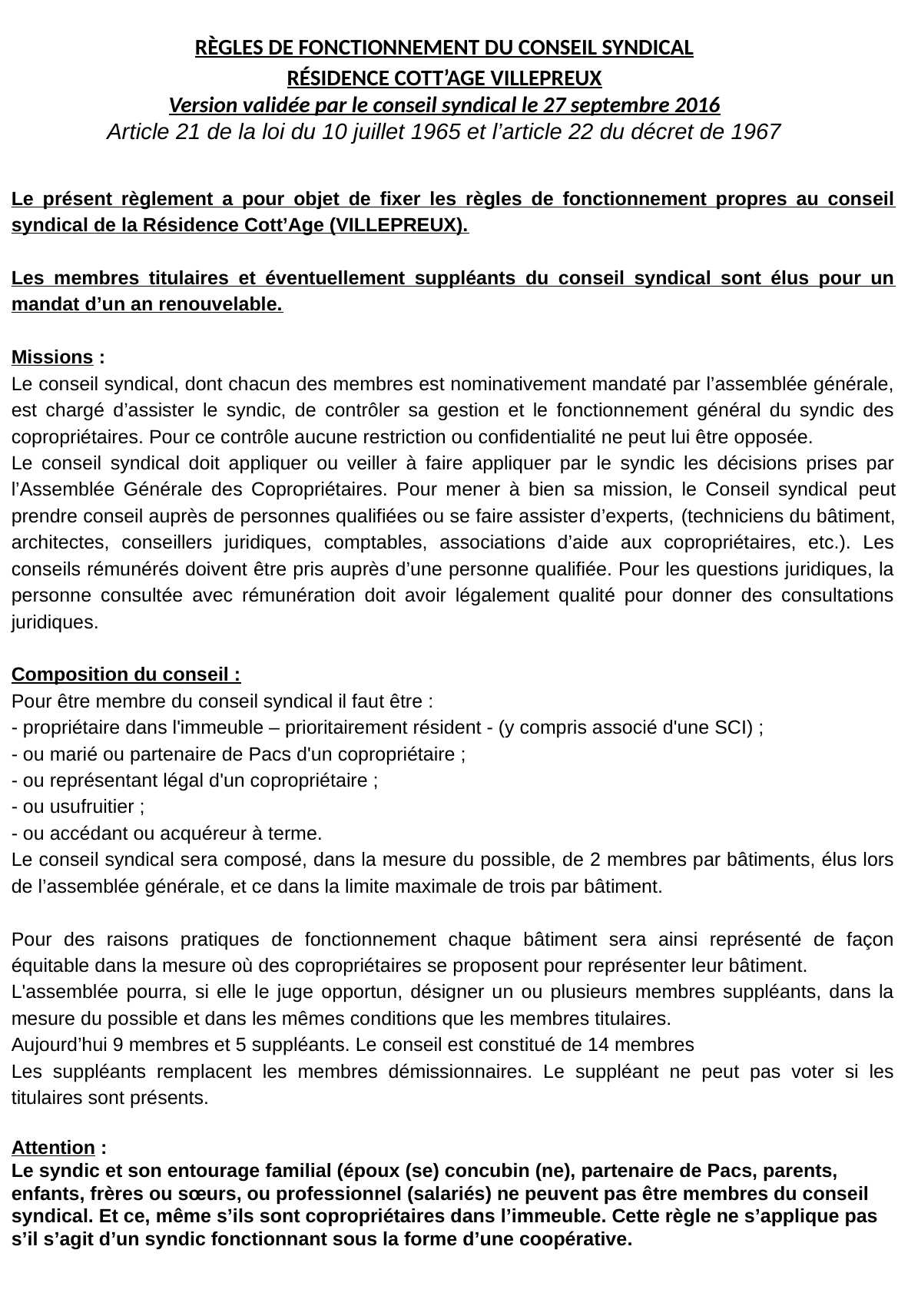

RÈGLES DE FONCTIONNEMENT DU CONSEIL SYNDICAL
RÉSIDENCE COTT’AGE VILLEPREUX
Version validée par le conseil syndical le 27 septembre 2016
Article 21 de la loi du 10 juillet 1965 et l’article 22 du décret de 1967
Le présent règlement a pour objet de fixer les règles de fonctionnement propres au conseil syndical de la Résidence Cott’Age (VILLEPREUX).

Les membres titulaires et éventuellement suppléants du conseil syndical sont élus pour un mandat d’un an renouvelable.

Missions :
Le conseil syndical, dont chacun des membres est nominativement mandaté par l’assemblée générale, est chargé d’assister le syndic, de contrôler sa gestion et le fonctionnement général du syndic des copropriétaires. Pour ce contrôle aucune restriction ou confidentialité ne peut lui être opposée.
Le conseil syndical doit appliquer ou veiller à faire appliquer par le syndic les décisions prises par l’Assemblée Générale des Copropriétaires. Pour mener à bien sa mission, le Conseil syndical peut prendre conseil auprès de personnes qualifiées ou se faire assister d’experts, (techniciens du bâtiment, architectes, conseillers juridiques, comptables, associations d’aide aux copropriétaires, etc.). Les conseils rémunérés doivent être pris auprès d’une personne qualifiée. Pour les questions juridiques, la personne consultée avec rémunération doit avoir légalement qualité pour donner des consultations juridiques.

Composition du conseil :
Pour être membre du conseil syndical il faut être :
- propriétaire dans l'immeuble – prioritairement résident - (y compris associé d'une SCI) ;
- ou marié ou partenaire de Pacs d'un copropriétaire ;
- ou représentant légal d'un copropriétaire ;
- ou usufruitier ;
- ou accédant ou acquéreur à terme.
Le conseil syndical sera composé, dans la mesure du possible, de 2 membres par bâtiments, élus lors de l’assemblée générale, et ce dans la limite maximale de trois par bâtiment.

Pour des raisons pratiques de fonctionnement chaque bâtiment sera ainsi représenté de façon équitable dans la mesure où des copropriétaires se proposent pour représenter leur bâtiment.
L'assemblée pourra, si elle le juge opportun, désigner un ou plusieurs membres suppléants, dans la mesure du possible et dans les mêmes conditions que les membres titulaires.
Aujourd’hui 9 membres et 5 suppléants. Le conseil est constitué de 14 membres
Les suppléants remplacent les membres démissionnaires. Le suppléant ne peut pas voter si les titulaires sont présents.

Attention :
Le syndic et son entourage familial (époux (se) concubin (ne), partenaire de Pacs, parents, enfants, frères ou sœurs, ou professionnel (salariés) ne peuvent pas être membres du conseil syndical. Et ce, même s’ils sont copropriétaires dans l’immeuble. Cette règle ne s’applique pas s’il s’agit d’un syndic fonctionnant sous la forme d’une coopérative.